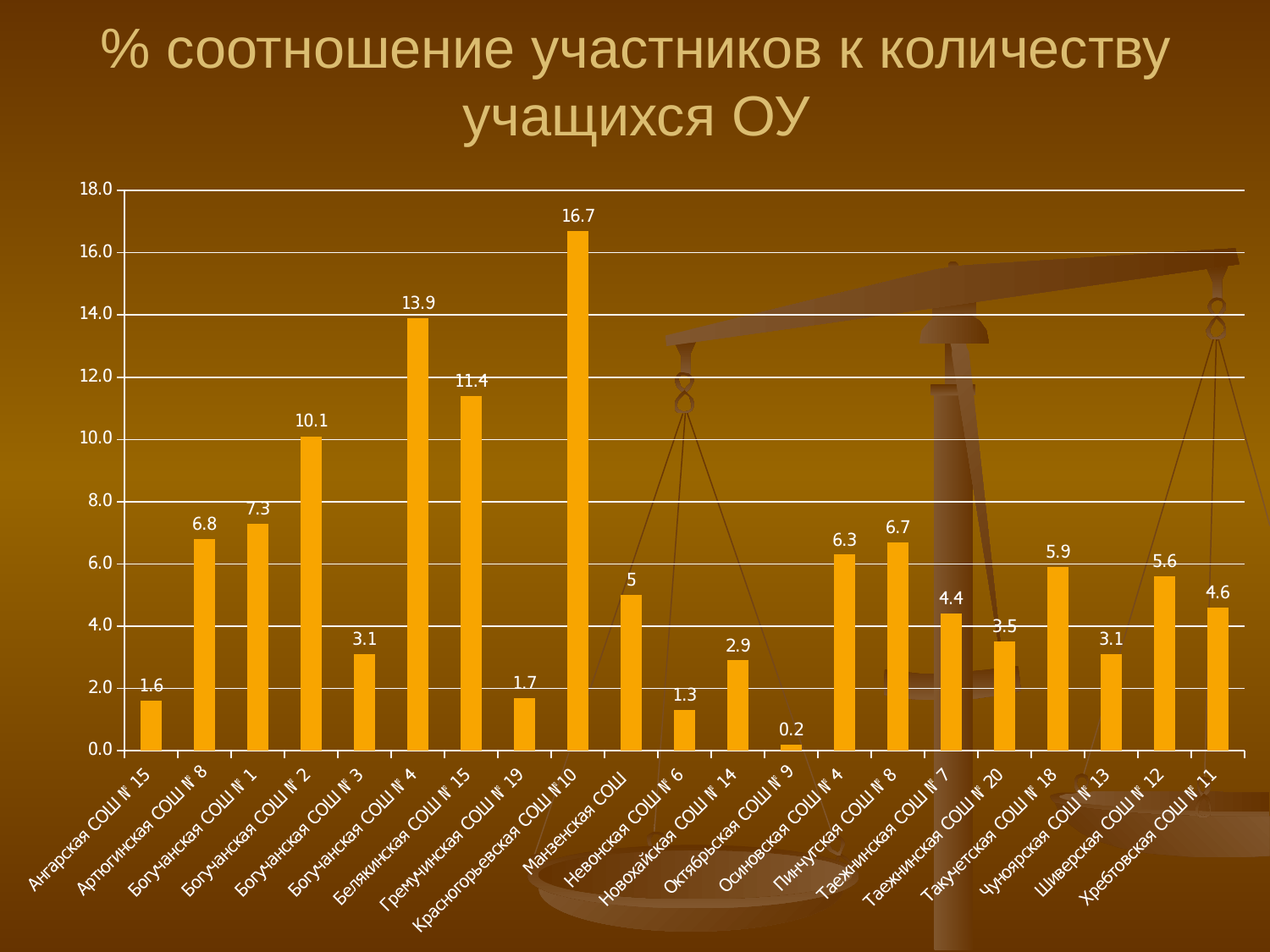

# % соотношение участников к количеству учащихся ОУ

### Chart

| Category |  |
|---|---|
| Ангарская СОШ № 15  | 1.6 |
| Артюгинская СОШ № 8 | 6.8 |
| Богучанская СОШ № 1  | 7.3 |
| Богучанская СОШ № 2  | 10.1 |
| Богучанская СОШ № 3  | 3.1 |
| Богучанская СОШ № 4  | 13.9 |
| Белякинская СОШ № 15  | 11.4 |
| Гремучинская СОШ № 19  | 1.7 |
| Красногорьевская СОШ №10  | 16.7 |
| Манзенская СОШ   | 5.0 |
| Невонская СОШ № 6  | 1.3 |
| Новохайская СОШ № 14  | 2.9 |
| Октябрьская СОШ № 9 | 0.2 |
| Осиновская СОШ № 4  | 6.3 |
| Пинчугская СОШ № 8  | 6.7 |
| Таежнинская СОШ № 7  | 4.4 |
| Таежнинская СОШ № 20  | 3.5 |
| Такучетская СОШ № 18  | 5.9 |
| Чуноярская СОШ № 13  | 3.1 |
| Шиверская СОШ № 12  | 5.6 |
| Хребтовская СОШ № 11  | 4.6 |